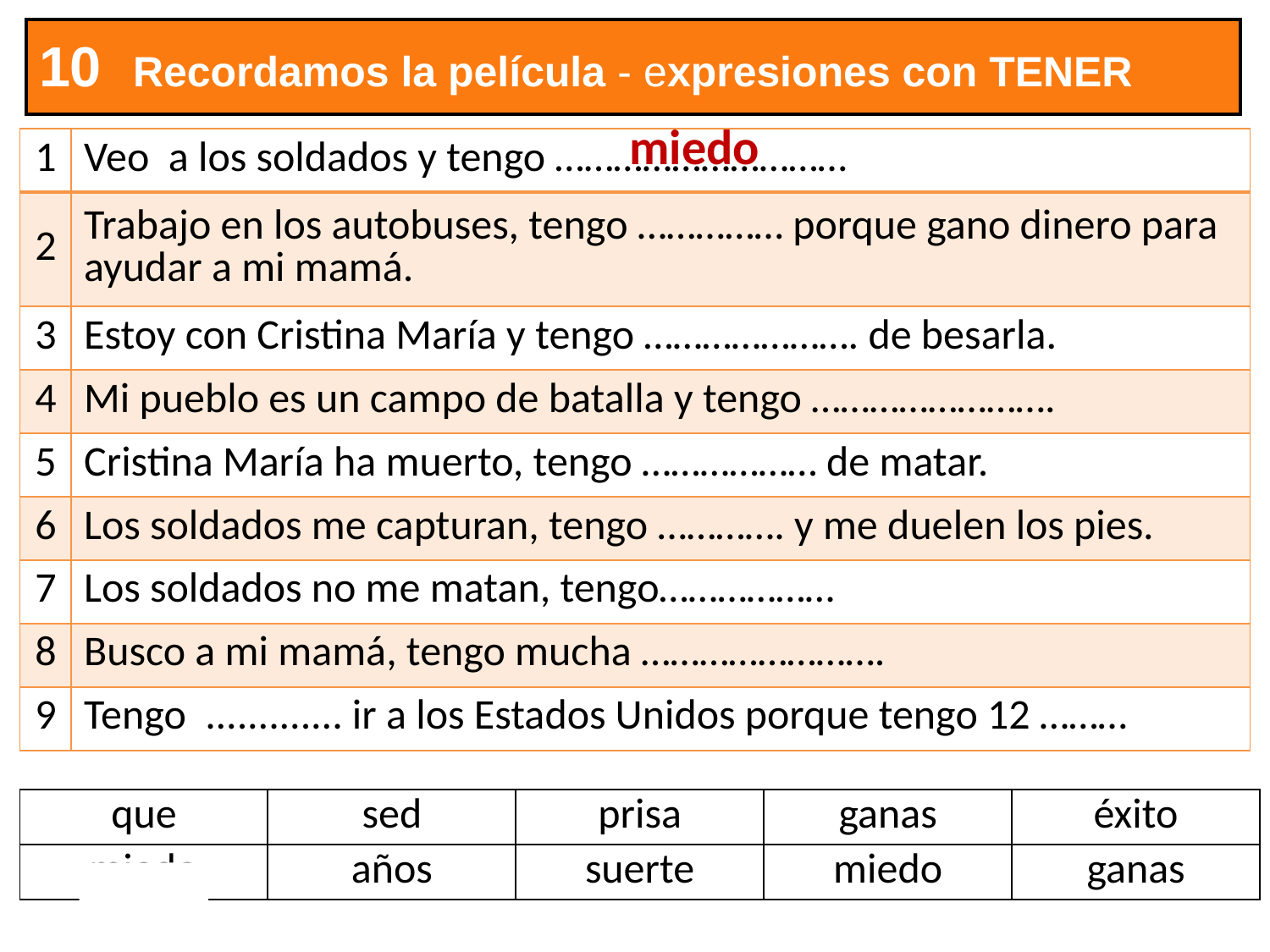

| 10 Recordamos la película - expresiones con TENER |
| --- |
miedo
| 1 | Veo a los soldados y tengo ………………………… |
| --- | --- |
| 2 | Trabajo en los autobuses, tengo …………… porque gano dinero para ayudar a mi mamá. |
| 3 | Estoy con Cristina María y tengo …………………. de besarla. |
| 4 | Mi pueblo es un campo de batalla y tengo ……………………. |
| 5 | Cristina María ha muerto, tengo ……………… de matar. |
| 6 | Los soldados me capturan, tengo …………. y me duelen los pies. |
| 7 | Los soldados no me matan, tengo……………… |
| 8 | Busco a mi mamá, tengo mucha ……………………. |
| 9 | Tengo ............. ir a los Estados Unidos porque tengo 12 ……… |
| que | sed | prisa | ganas | éxito |
| --- | --- | --- | --- | --- |
| miedo | años | suerte | miedo | ganas |